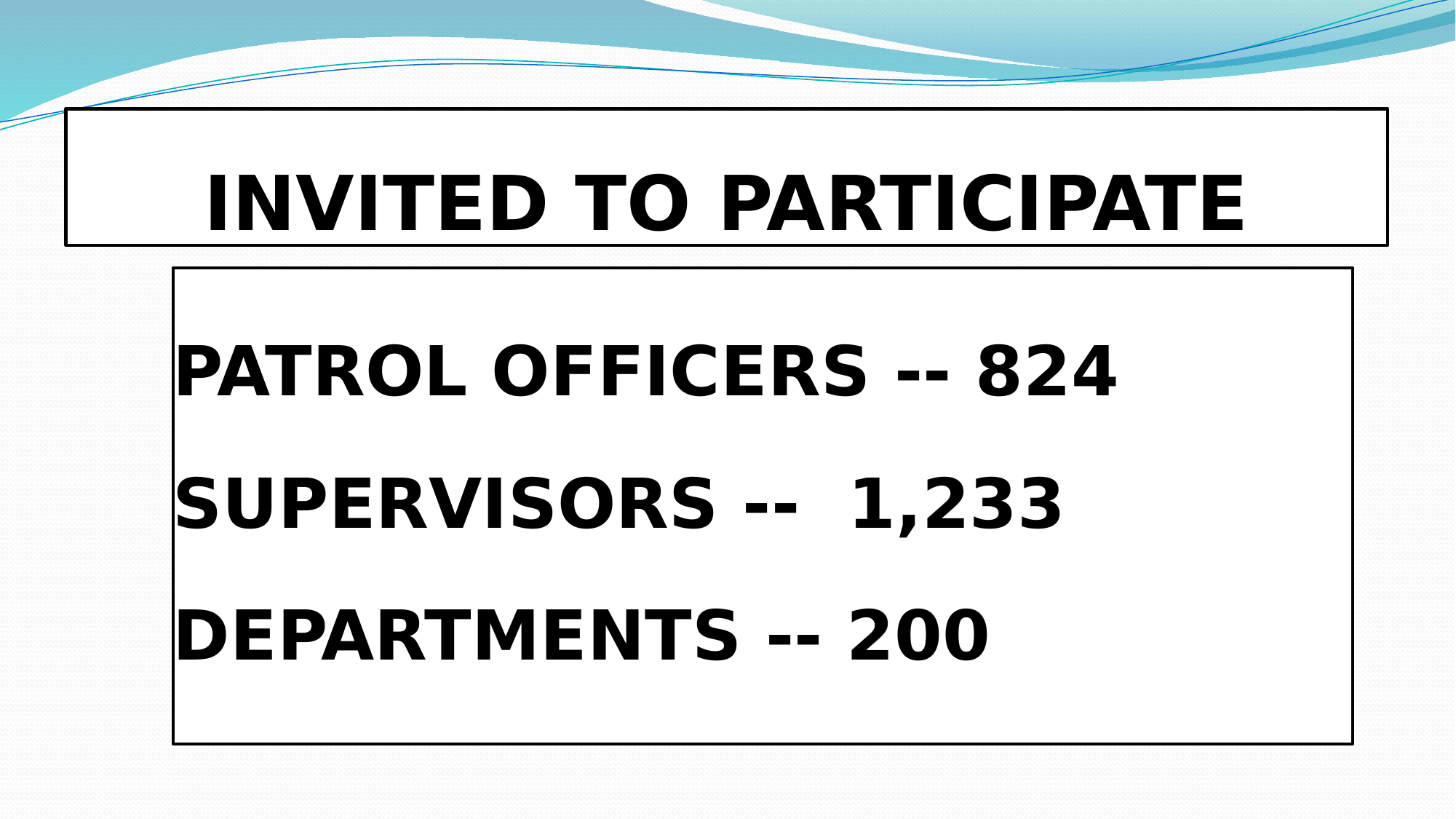

# INVITED TO PARTICIPATE
PATROL OFFICERS -- 824    SUPERVISORS --  1,233
DEPARTMENTS -- 200